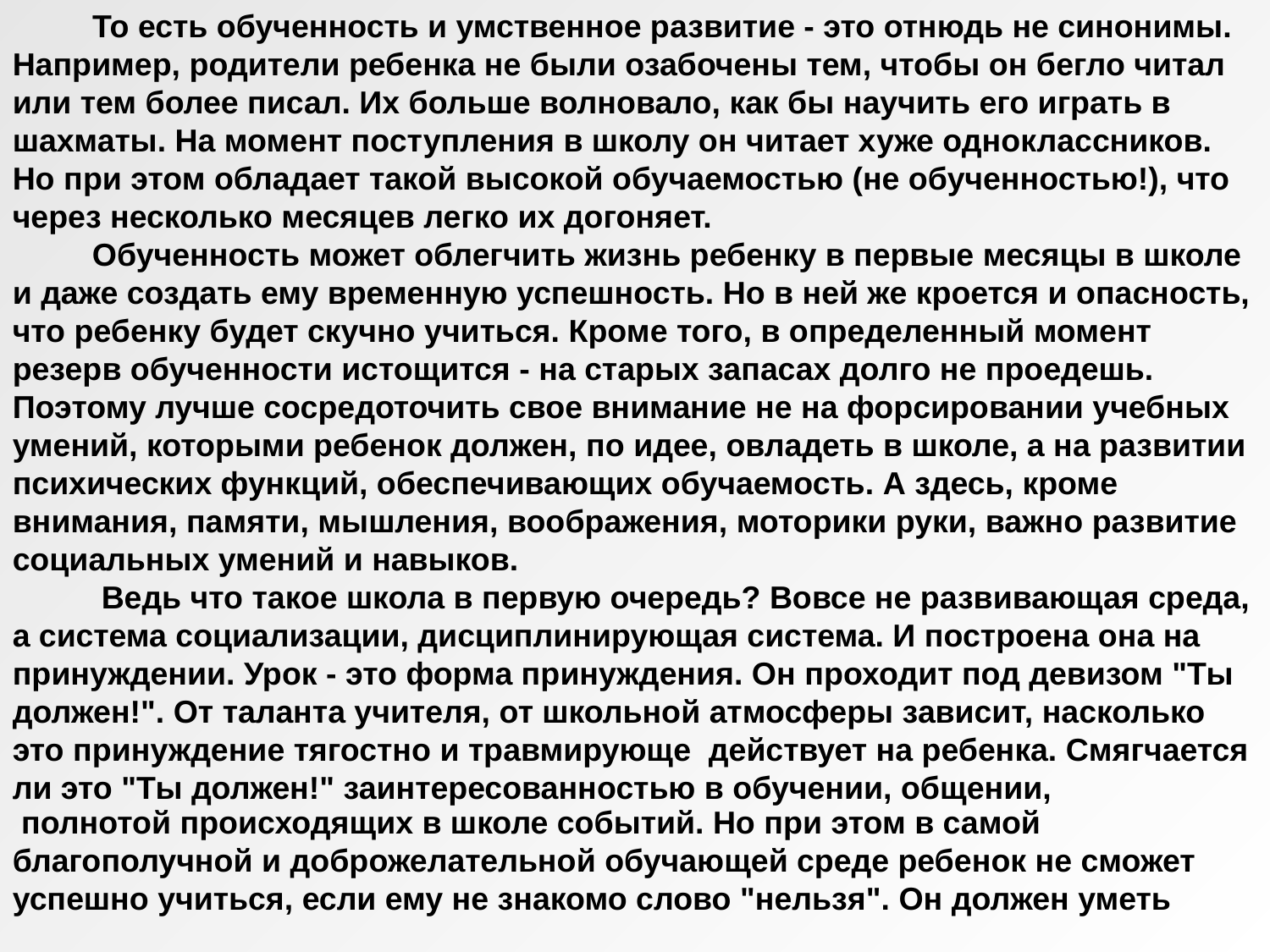

То есть обученность и умственное развитие - это отнюдь не синонимы. Например, родители ребенка не были озабочены тем, чтобы он бегло читал или тем более писал. Их больше волновало, как бы научить его играть в шахматы. На момент поступления в школу он читает хуже одноклассников. Но при этом обладает такой высокой обучаемостью (не обученностью!), что через несколько месяцев легко их догоняет.
         Обученность может облегчить жизнь ребенку в первые месяцы в школе и даже создать ему временную успешность. Но в ней же кроется и опасность, что ребенку будет скучно учиться. Кроме того, в определенный момент резерв обученности истощится - на старых запасах долго не проедешь. Поэтому лучше сосредоточить свое внимание не на форсировании учебных умений, которыми ребенок должен, по идее, овладеть в школе, а на развитии психических функций, обеспечивающих обучаемость. А здесь, кроме внимания, памяти, мышления, воображения, моторики руки, важно развитие социальных умений и навыков.
          Ведь что такое школа в первую очередь? Вовсе не развивающая среда, а система социализации, дисциплинирующая система. И построена она на принуждении. Урок - это форма принуждения. Он проходит под девизом "Ты должен!". От таланта учителя, от школьной атмосферы зависит, насколько это принуждение тягостно и травмирующе  действует на ребенка. Смягчается ли это "Ты должен!" заинтересованностью в обучении, общении,

 полнотой происходящих в школе событий. Но при этом в самой благополучной и доброжелательной обучающей среде ребенок не сможет успешно учиться, если ему не знакомо слово "нельзя". Он должен уметь